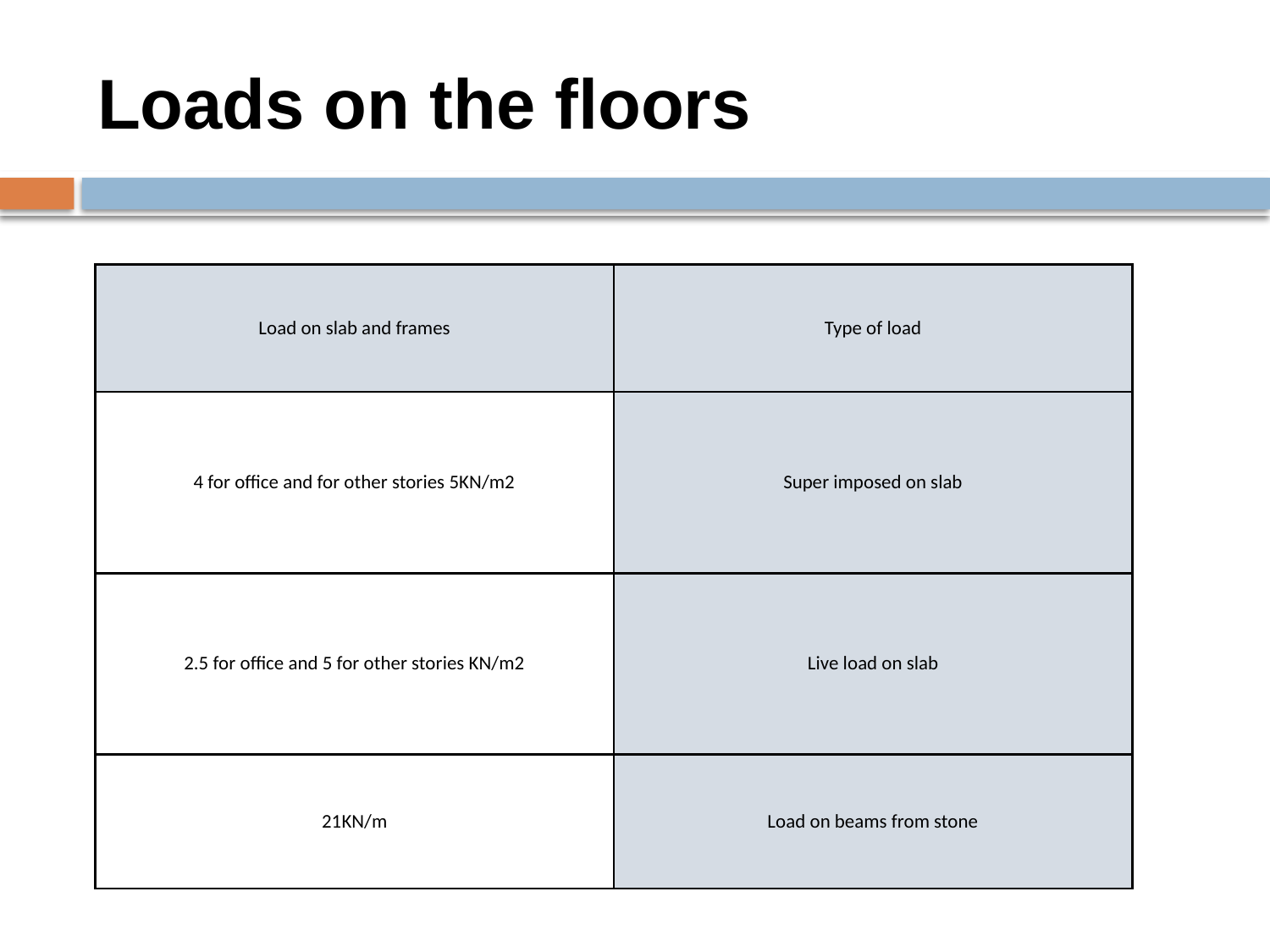

# Loads on the floors
| Load on slab and frames | Type of load |
| --- | --- |
| 4 for office and for other stories 5KN/m2 | Super imposed on slab |
| 2.5 for office and 5 for other stories KN/m2 | Live load on slab |
| 21KN/m | Load on beams from stone |